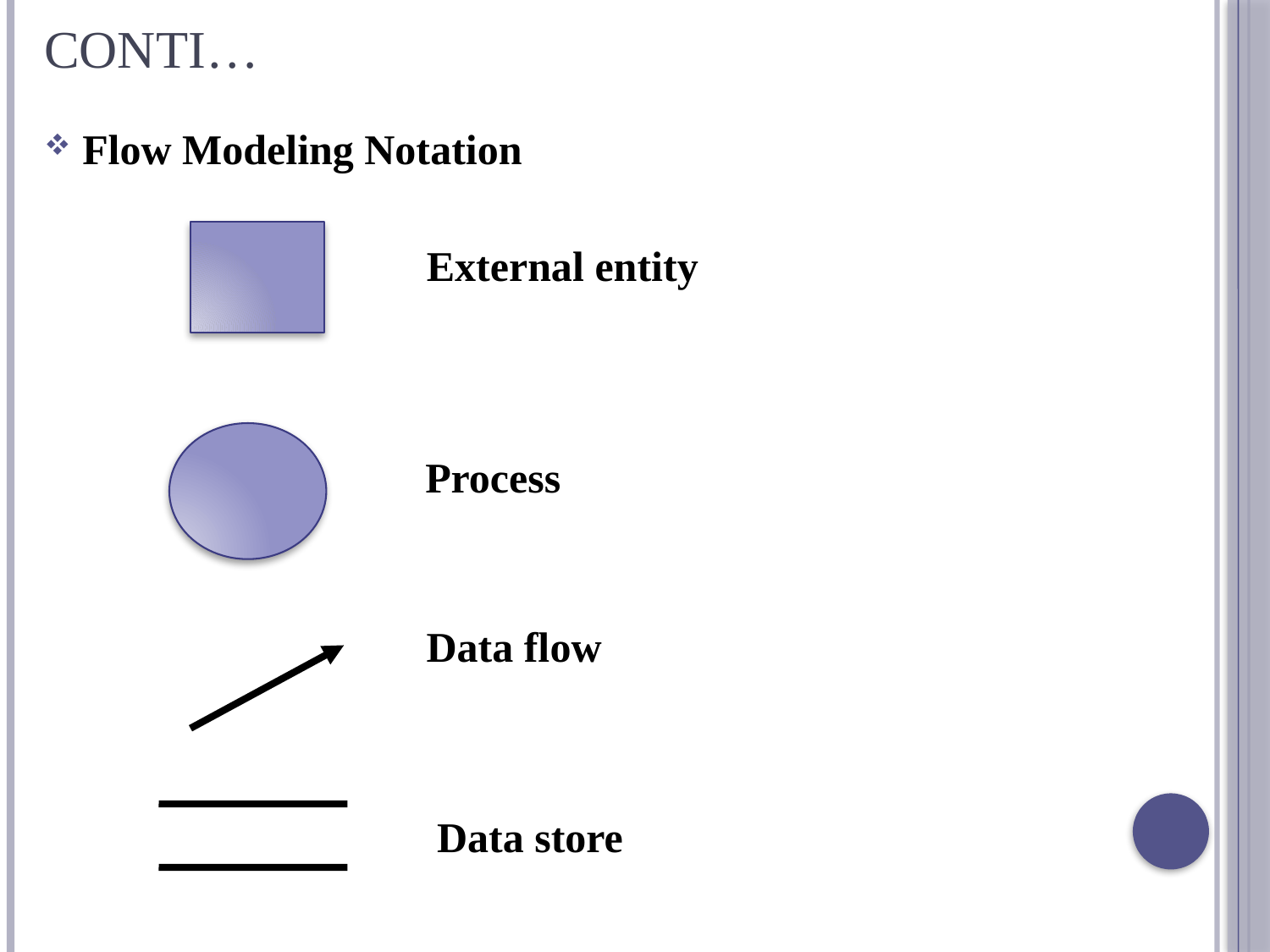

# Conti…
Flow Modeling Notation

  External entity

 Process
Data flow

Data store